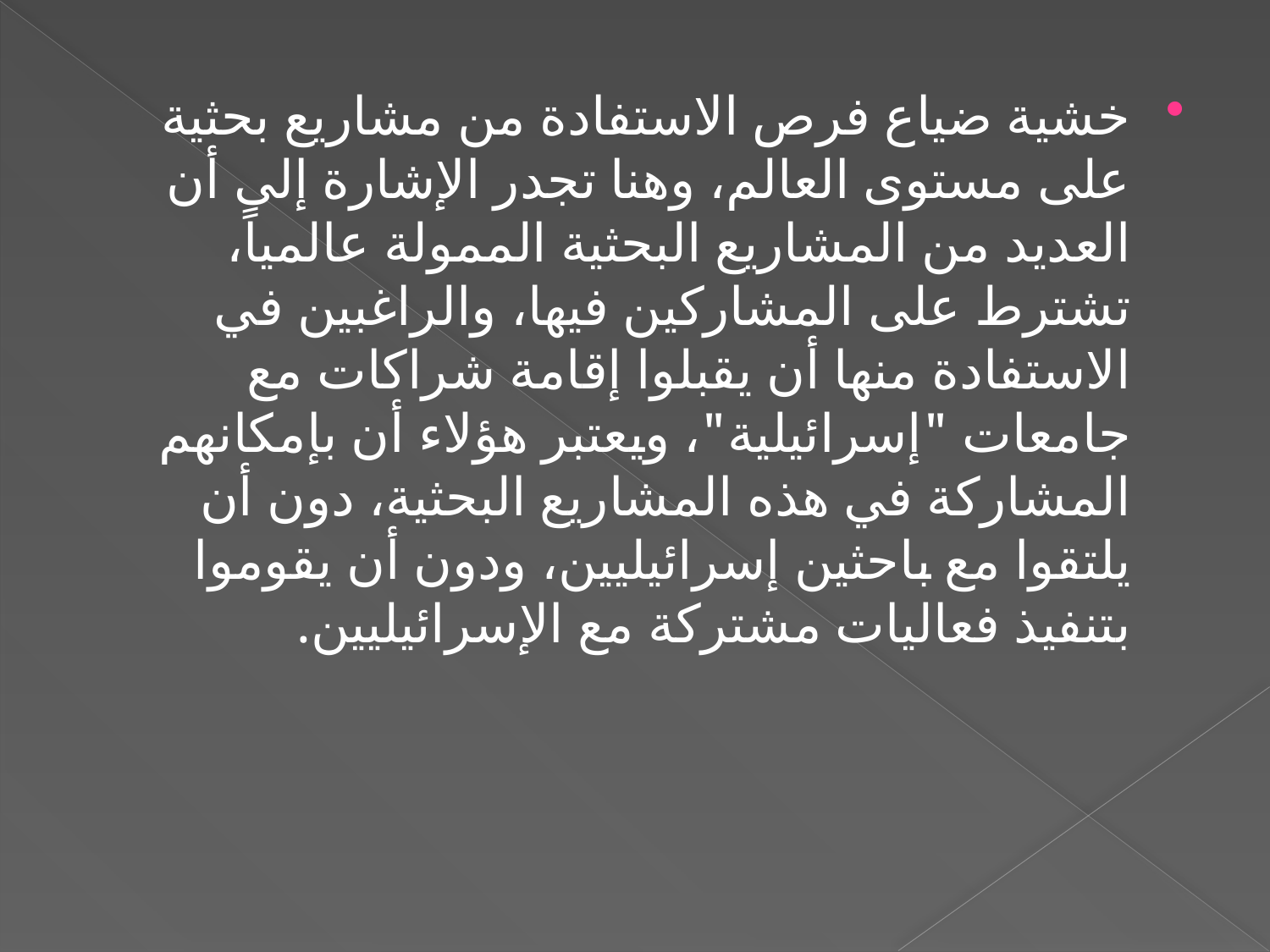

خشية ضياع فرص الاستفادة من مشاريع بحثية على مستوى العالم، وهنا تجدر الإشارة إلى أن العديد من المشاريع البحثية الممولة عالمياً، تشترط على المشاركين فيها، والراغبين في الاستفادة منها أن يقبلوا إقامة شراكات مع جامعات "إسرائيلية"، ويعتبر هؤلاء أن بإمكانهم المشاركة في هذه المشاريع البحثية، دون أن يلتقوا مع باحثين إسرائيليين، ودون أن يقوموا بتنفيذ فعاليات مشتركة مع الإسرائيليين.